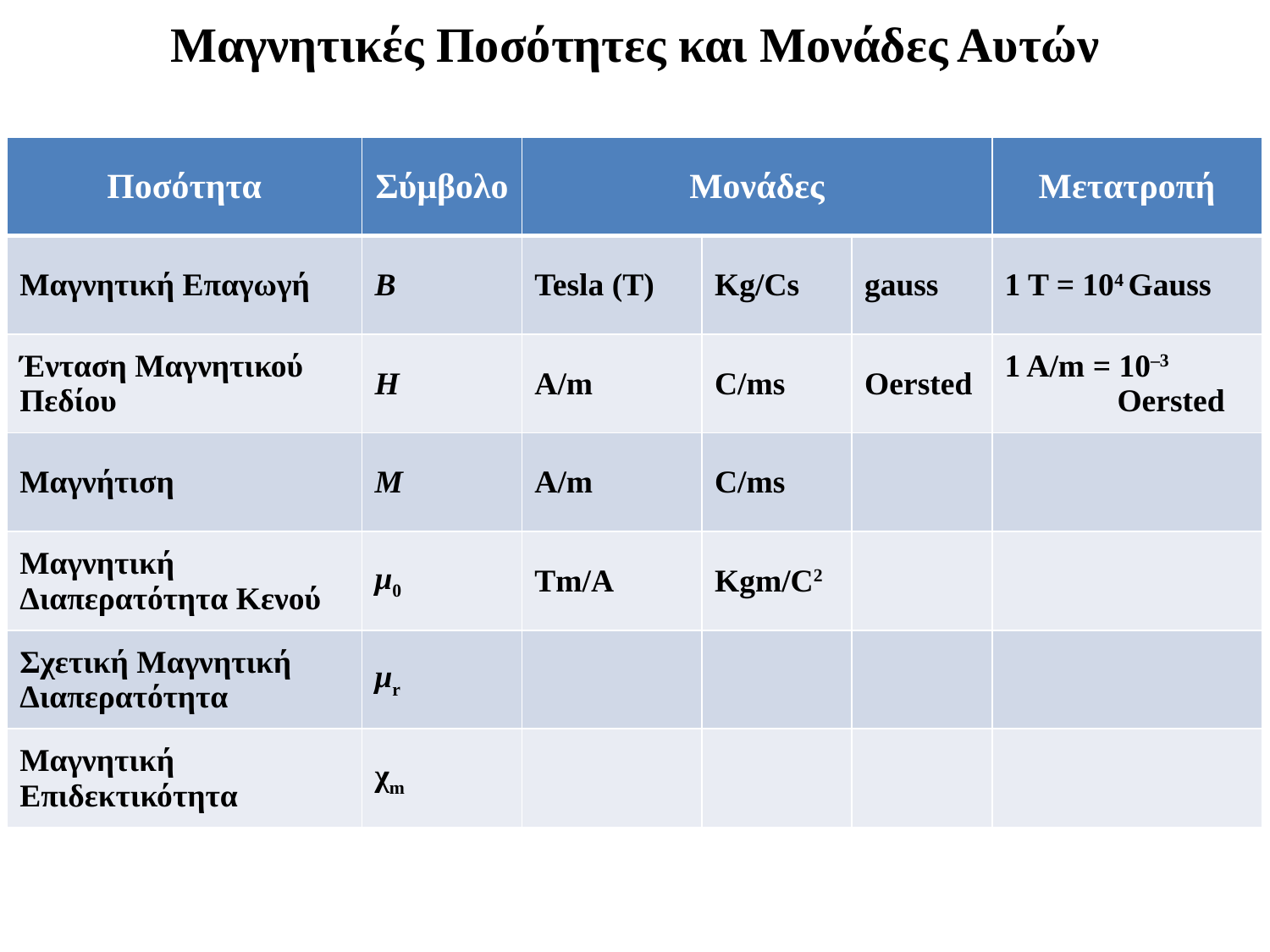

Μαγνητικές Ποσότητες και Μονάδες Αυτών
| Ποσότητα | Σύμβολο | Μονάδες |  |  | Μετατροπή |
| --- | --- | --- | --- | --- | --- |
| Μαγνητική Επαγωγή | Β | Tesla (T) | Kg/Cs | gauss | 1 T = 104 Gauss |
| Ένταση Μαγνητικού Πεδίου | Η | Α/m | C/ms | Oersted | 1 A/m = 10–3 Oersted |
| Μαγνήτιση | Μ | Α/m | C/ms |  |  |
| Μαγνητική Διαπερατότητα Κενού | μ0 | Tm/A | Kgm/C2 |  |  |
| Σχετική Μαγνητική Διαπερατότητα | μr |  |  |  |  |
| Μαγνητική Επιδεκτικότητα | χm |  |  |  |  |